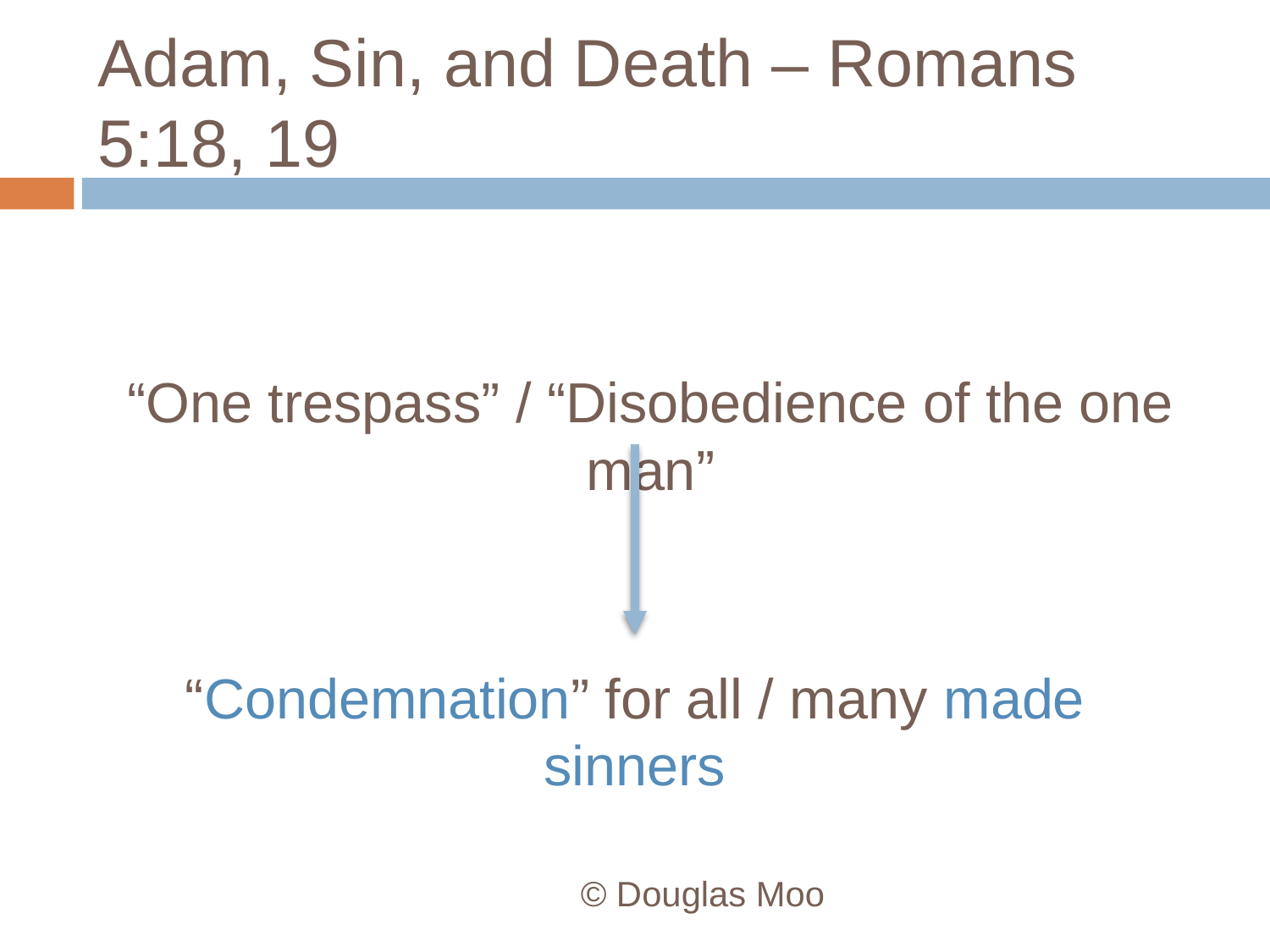

# Adam, Sin, and Death – Romans 5:18, 19
“One trespass” / “Disobedience of the one man”
“Condemnation” for all / many made sinners
© Douglas Moo